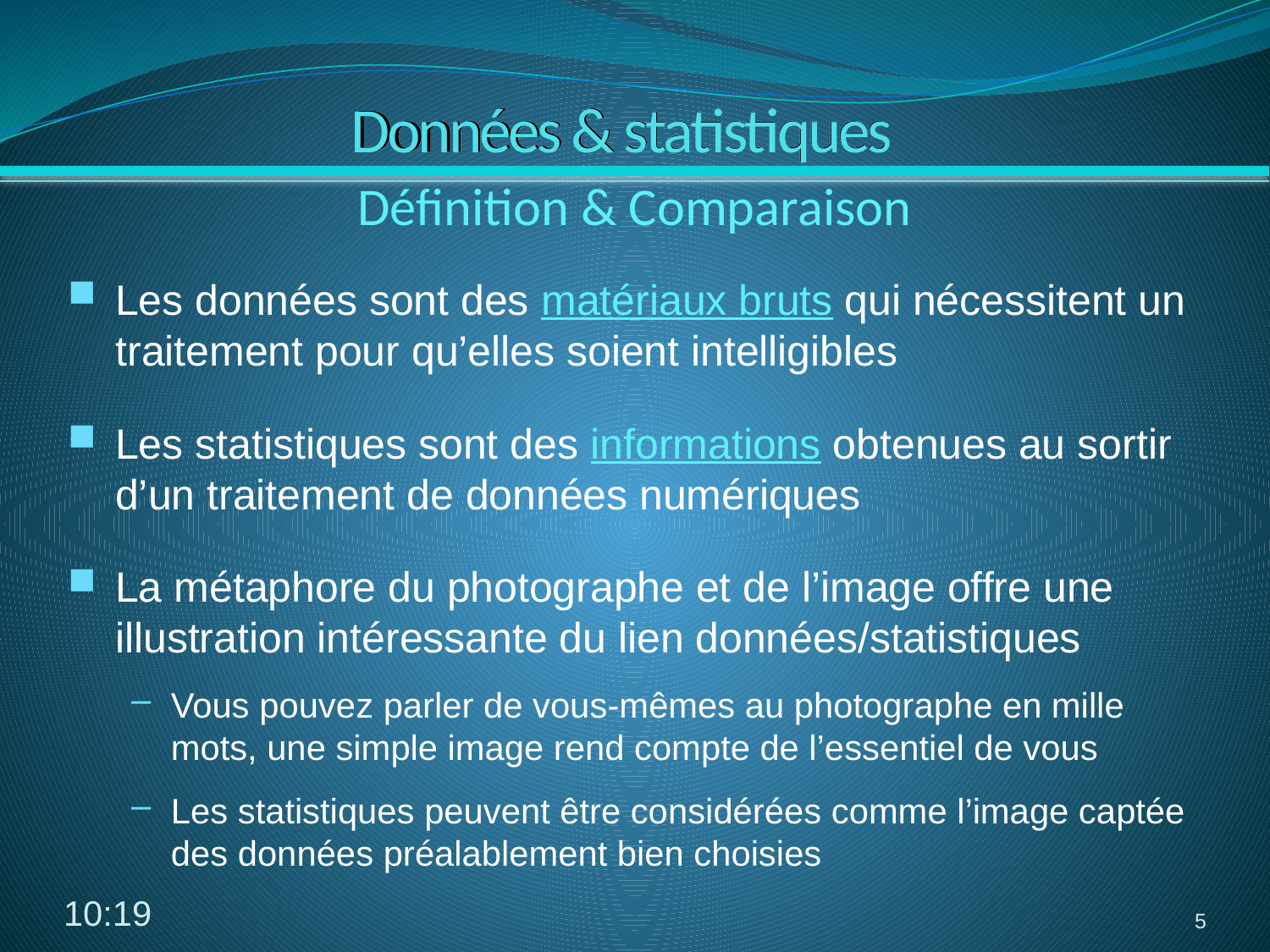

# Données & statistiques
Définition & Comparaison
Les données sont des matériaux bruts qui nécessitent un traitement pour qu’elles soient intelligibles
Les statistiques sont des informations obtenues au sortir d’un traitement de données numériques
La métaphore du photographe et de l’image offre une illustration intéressante du lien données/statistiques
Vous pouvez parler de vous-mêmes au photographe en mille mots, une simple image rend compte de l’essentiel de vous
Les statistiques peuvent être considérées comme l’image captée des données préalablement bien choisies

10:19
5